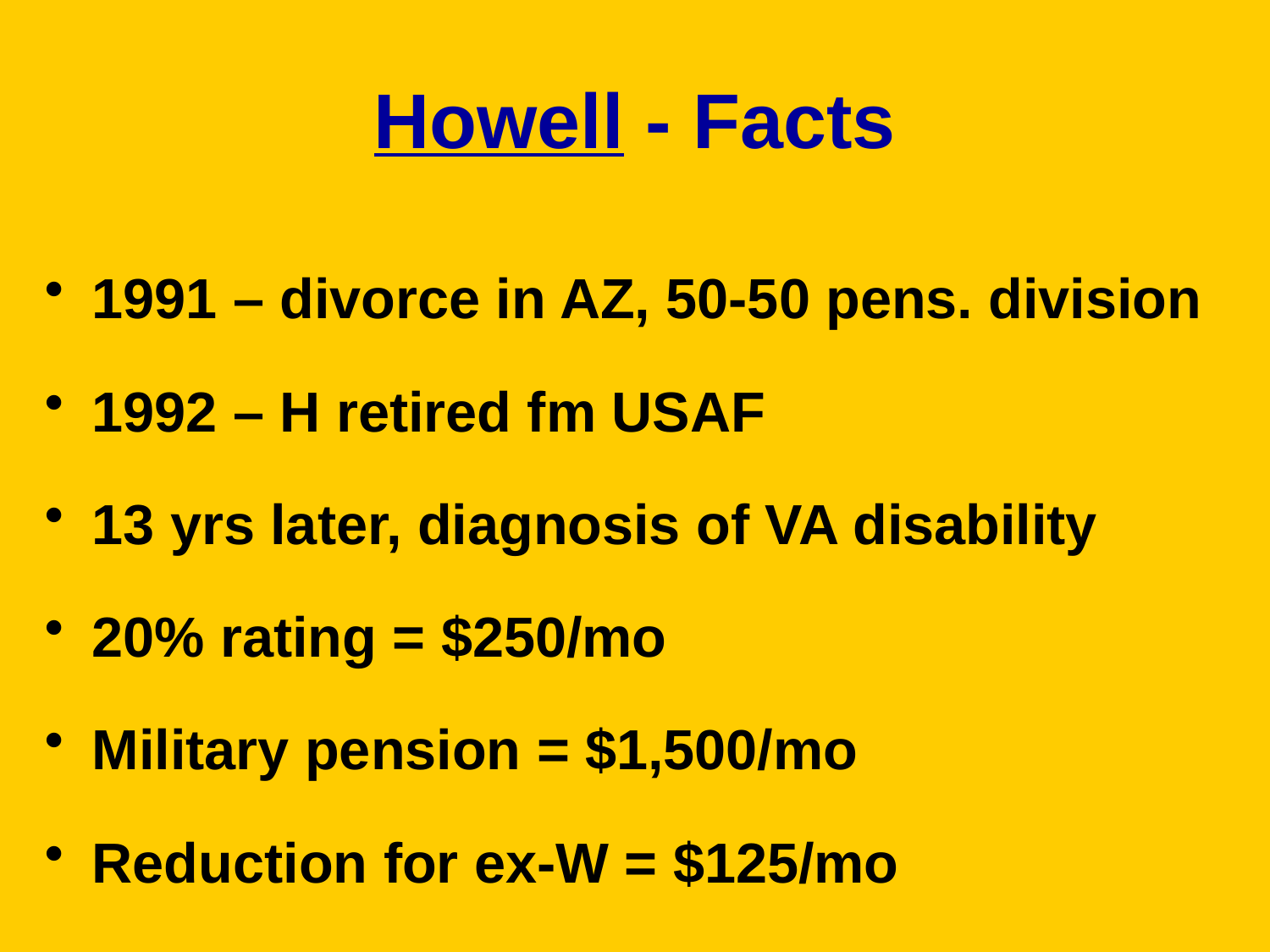

# Howell - Facts
1991 – divorce in AZ, 50-50 pens. division
1992 – H retired fm USAF
13 yrs later, diagnosis of VA disability
20% rating = $250/mo
Military pension = $1,500/mo
Reduction for ex-W = $125/mo